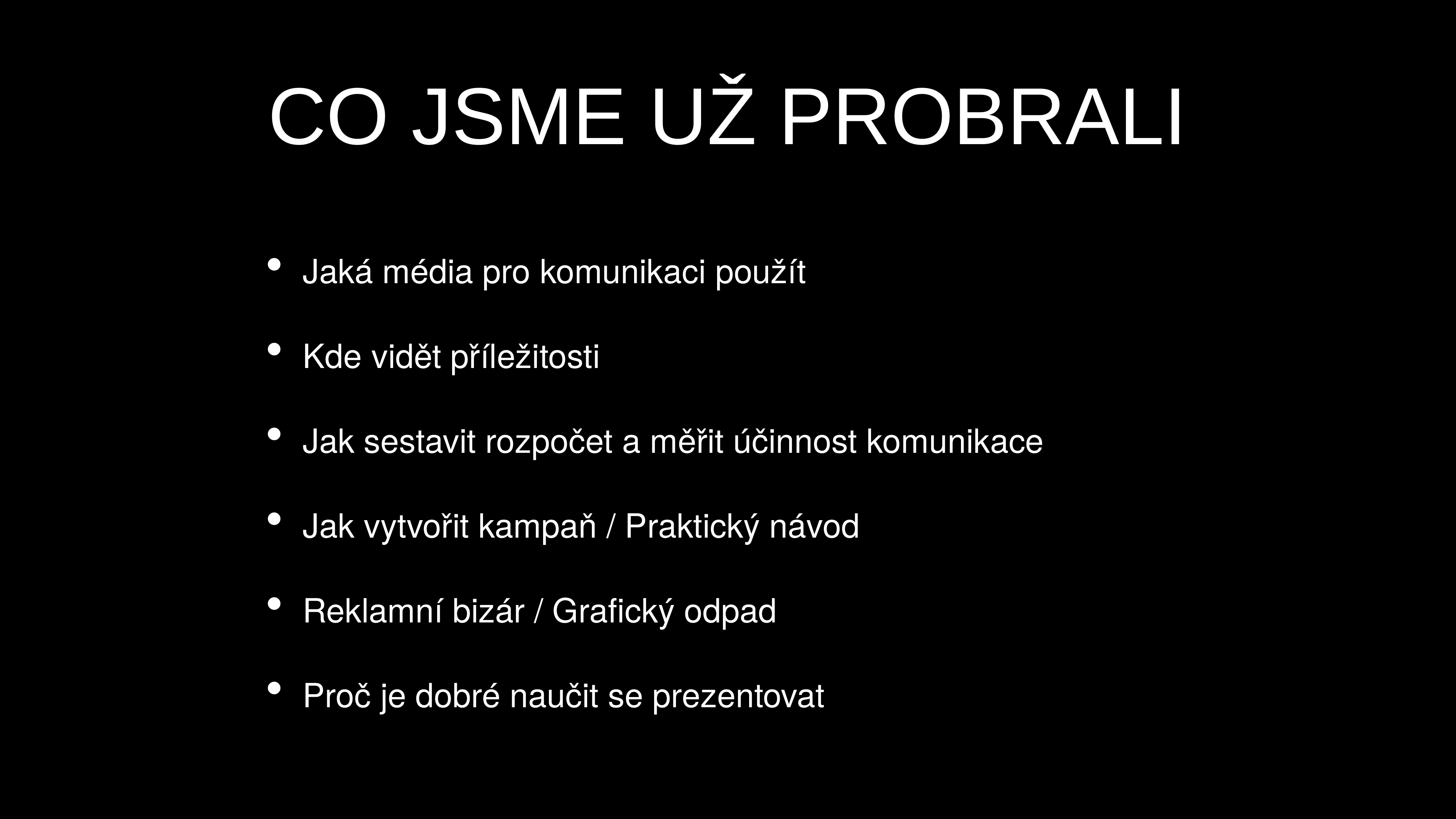

# CO JSME UŽ PROBRALI
Jaká média pro komunikaci použít
Kde vidět příležitosti
Jak sestavit rozpočet a měřit účinnost komunikace
Jak vytvořit kampaň / Praktický návod
Reklamní bizár / Grafický odpad
Proč je dobré naučit se prezentovat